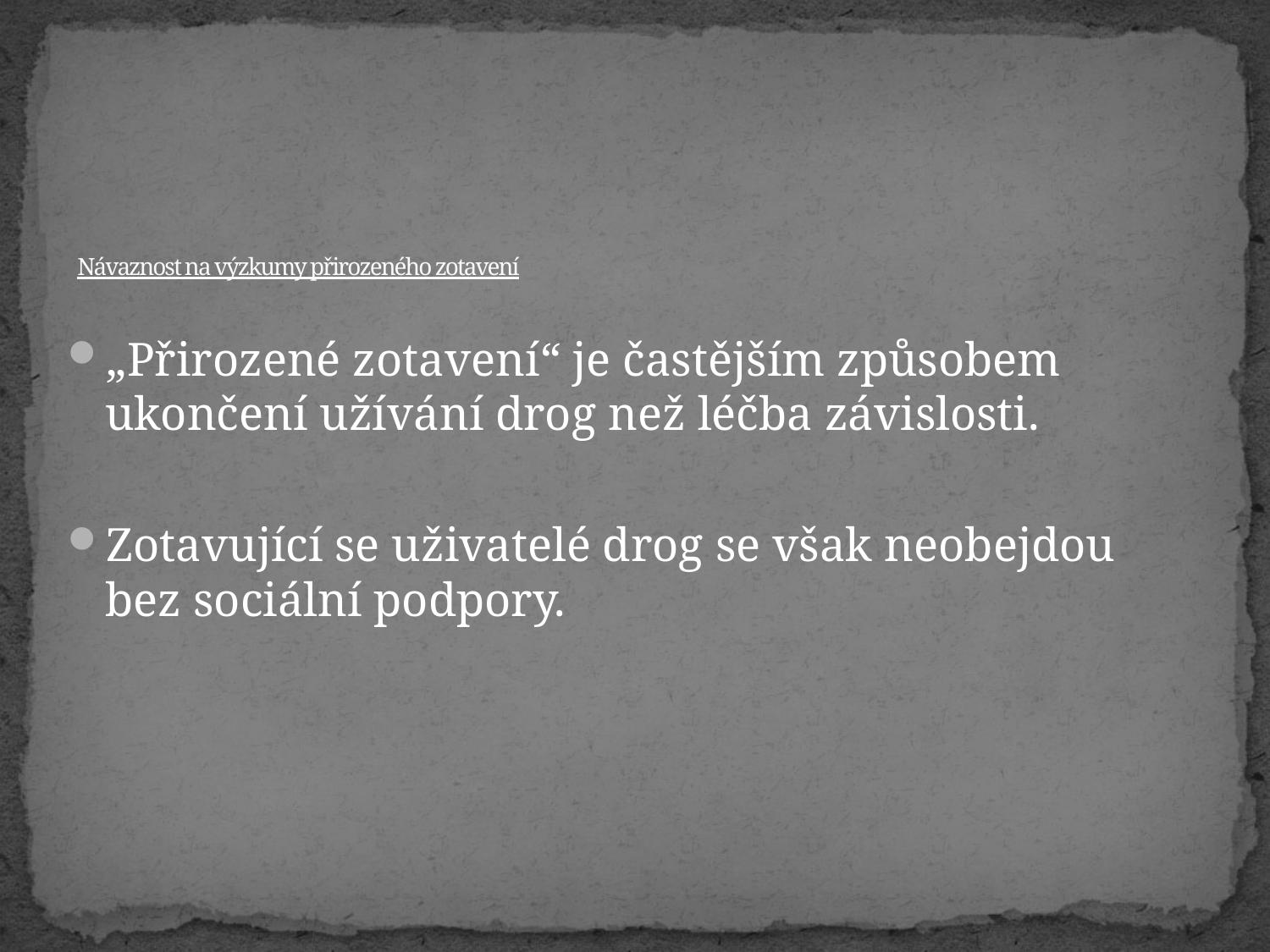

# Návaznost na výzkumy přirozeného zotavení
„Přirozené zotavení“ je častějším způsobem ukončení užívání drog než léčba závislosti.

Zotavující se uživatelé drog se však neobejdou bez sociální podpory.